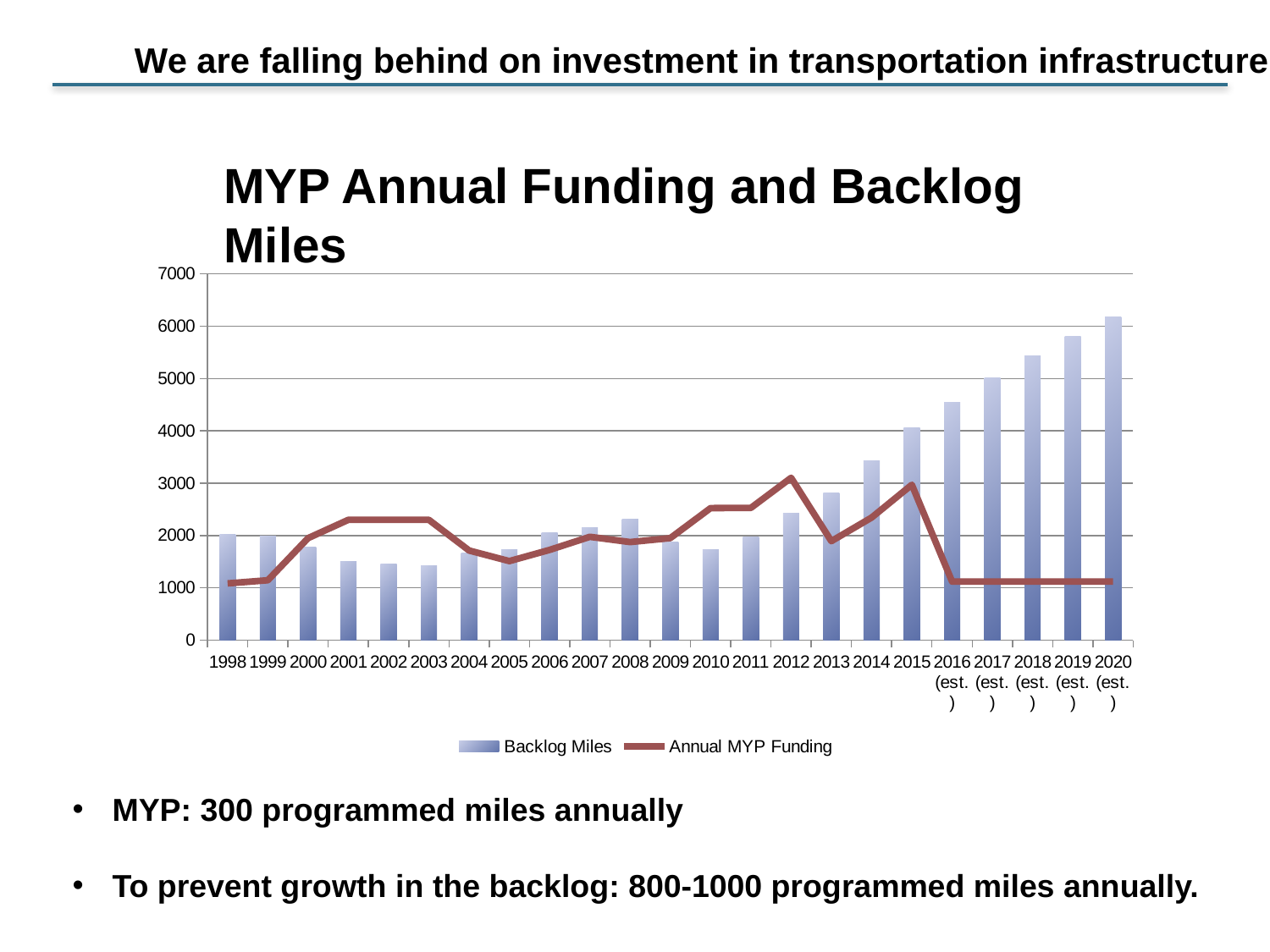

We are falling behind on investment in transportation infrastructure.
MYP Annual Funding and Backlog Miles

### Chart

| Category | Backlog Miles | Annual MYP Funding |
|---|---|---|
| 1998 | 2021.0 | 1085.0 |
| 1999 | 1993.0 | 1145.0 |
| 2000 | 1784.0 | 1950.0 |
| 2001 | 1505.0 | 2300.0 |
| 2002 | 1462.0 | 2300.0 |
| 2003 | 1425.0 | 2300.0 |
| 2004 | 1670.0 | 1713.0 |
| 2005 | 1725.0 | 1511.0 |
| 2006 | 2051.0 | 1725.0 |
| 2007 | 2145.0 | 1975.0 |
| 2008 | 2314.0 | 1875.0 |
| 2009 | 1879.0 | 1950.0 |
| 2010 | 1727.0 | 2524.0 |
| 2011 | 1969.0 | 2527.0 |
| 2012 | 2426.0 | 3104.0 |
| 2013 | 2814.0 | 1892.0 |
| 2014 | 3426.0 | 2343.0 |
| 2015 | 4060.0 | 2971.0 |
| 2016 (est.) | 4544.0 | 1120.0 |
| 2017 (est.) | 5015.0 | 1120.0 |
| 2018 (est.) | 5439.0 | 1120.0 |
| 2019 (est.) | 5800.0 | 1120.0 |
| 2020 (est.) | 6183.0 | 1120.0 |
MYP: 300 programmed miles annually

To prevent growth in the backlog: 800-1000 programmed miles annually.